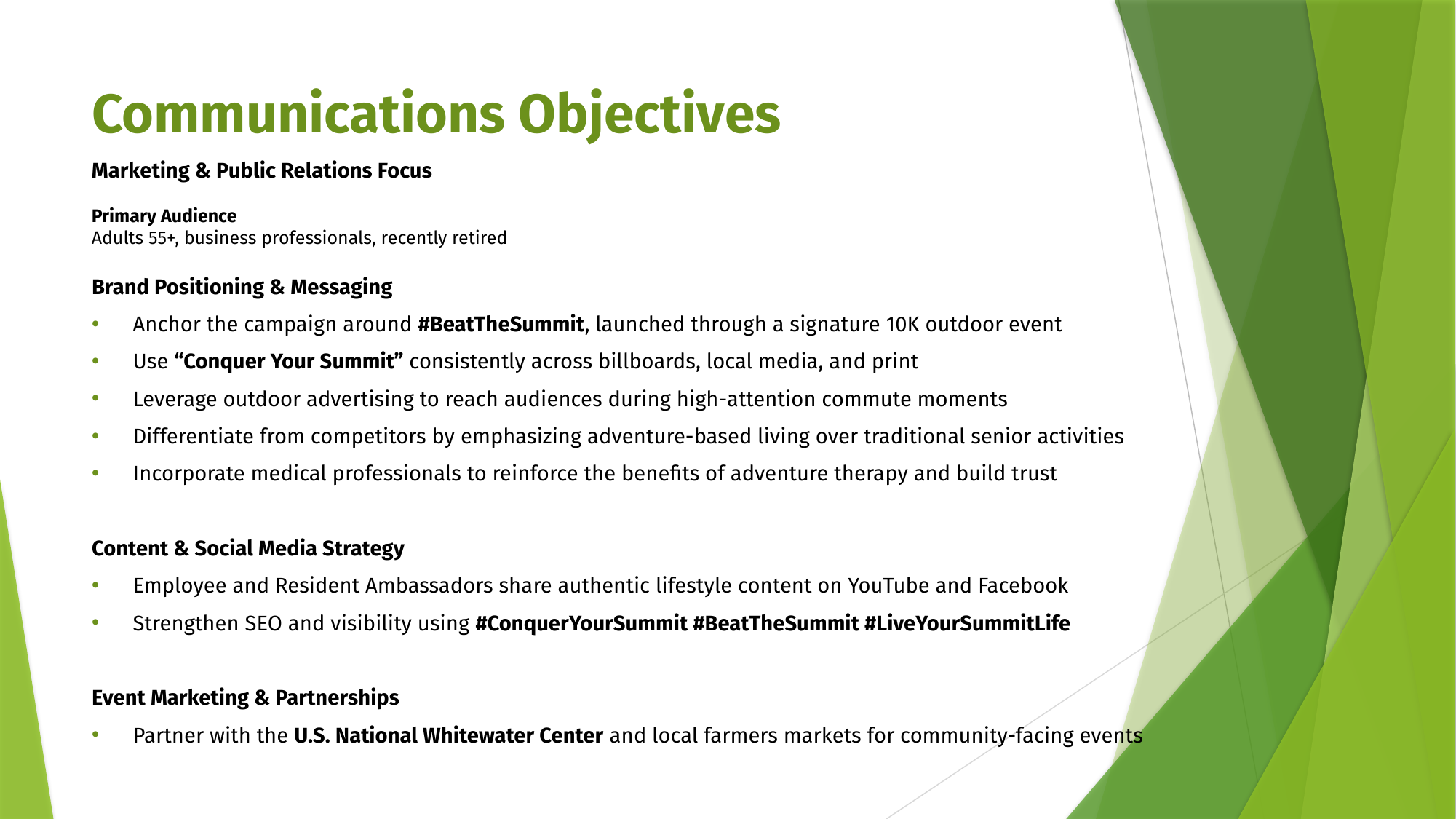

# Communications Objectives
Marketing & Public Relations Focus

Primary Audience
Adults 55+, business professionals, recently retired

Brand Positioning & Messaging
Anchor the campaign around #BeatTheSummit, launched through a signature 10K outdoor event
Use “Conquer Your Summit” consistently across billboards, local media, and print
Leverage outdoor advertising to reach audiences during high-attention commute moments
Differentiate from competitors by emphasizing adventure-based living over traditional senior activities
Incorporate medical professionals to reinforce the benefits of adventure therapy and build trust

Content & Social Media Strategy
Employee and Resident Ambassadors share authentic lifestyle content on YouTube and Facebook
Strengthen SEO and visibility using #ConquerYourSummit #BeatTheSummit #LiveYourSummitLife

Event Marketing & Partnerships
Partner with the U.S. National Whitewater Center and local farmers markets for community-facing events